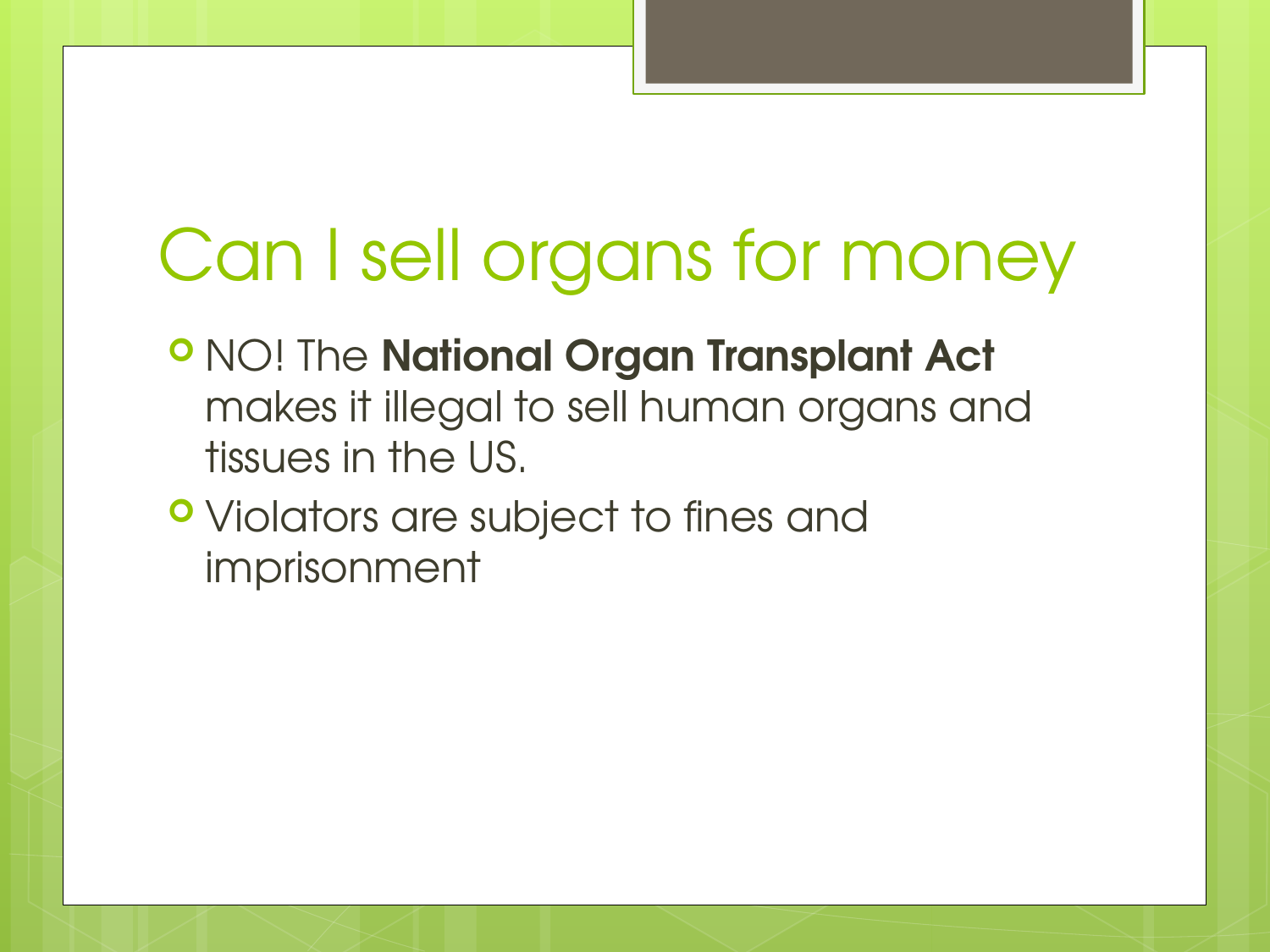

# Can I sell organs for money
NO! The National Organ Transplant Act makes it illegal to sell human organs and tissues in the US.
Violators are subject to fines and imprisonment